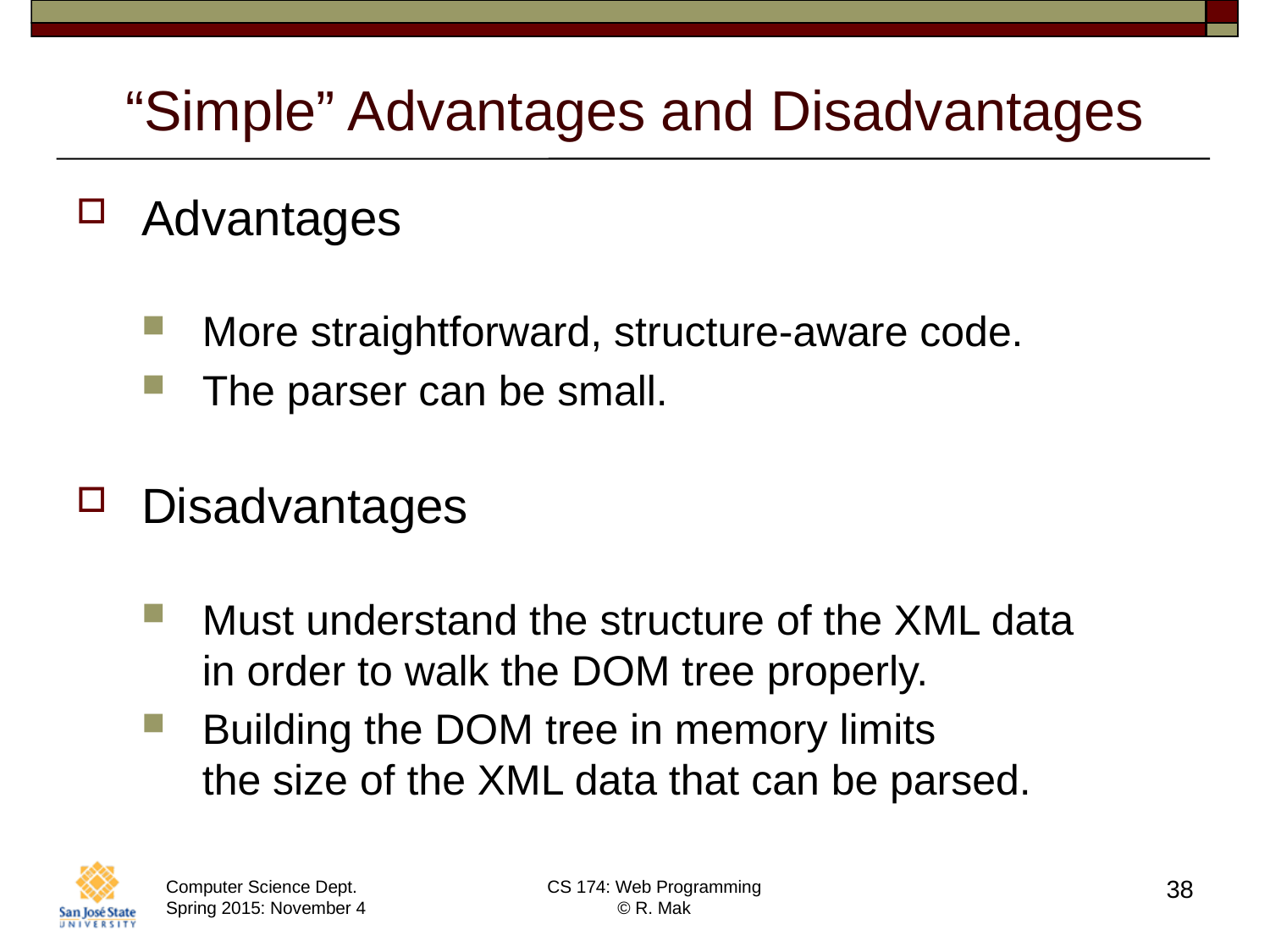

# “Simple” Advantages and Disadvantages
Advantages

More straightforward, structure-aware code.
The parser can be small.

Disadvantages

Must understand the structure of the XML data
in order to walk the DOM tree properly.
Building the DOM tree in memory limits
the size of the XML data that can be parsed.
38